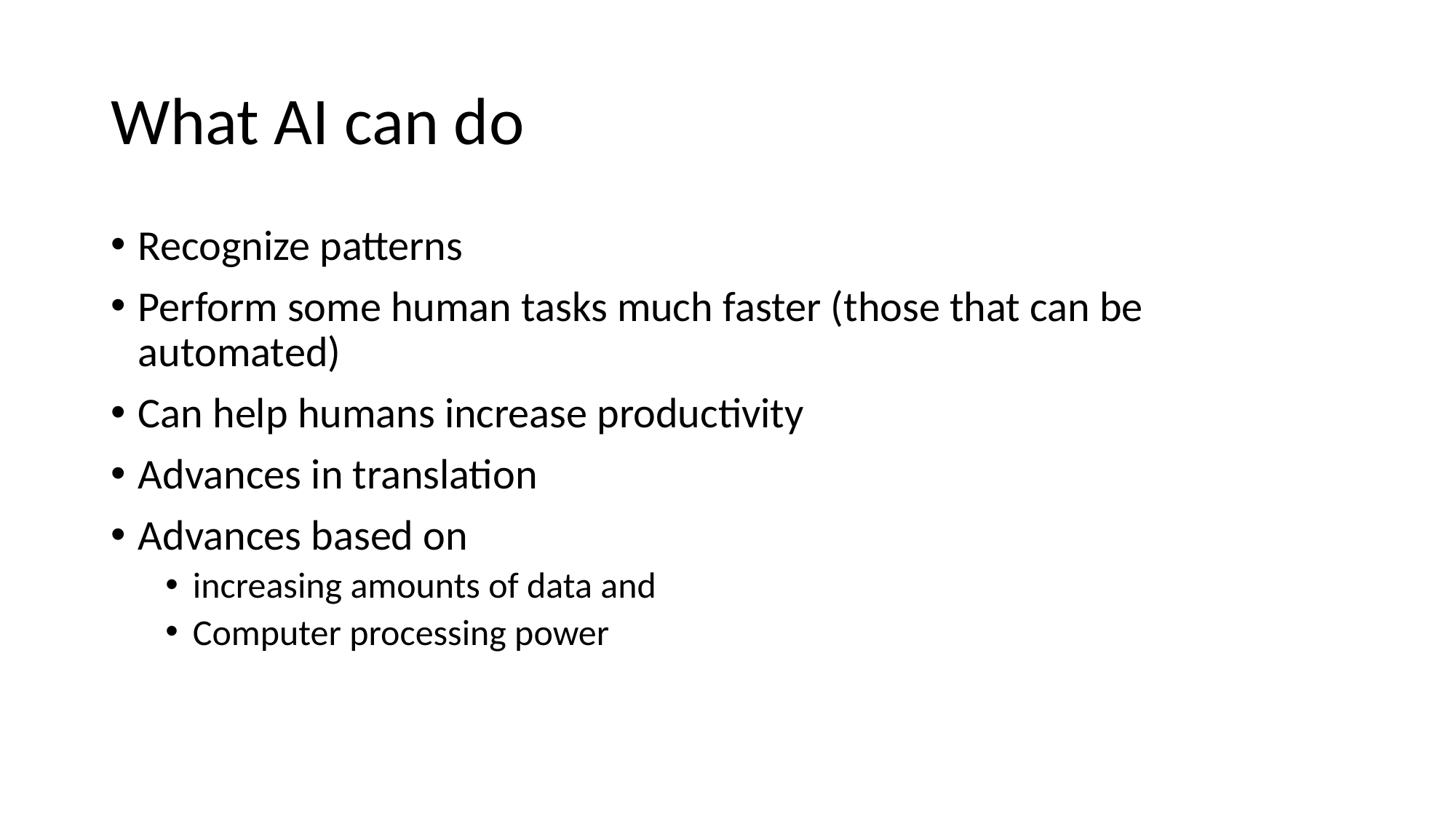

# What AI can do
Recognize patterns
Perform some human tasks much faster (those that can be automated)
Can help humans increase productivity
Advances in translation
Advances based on
increasing amounts of data and
Computer processing power